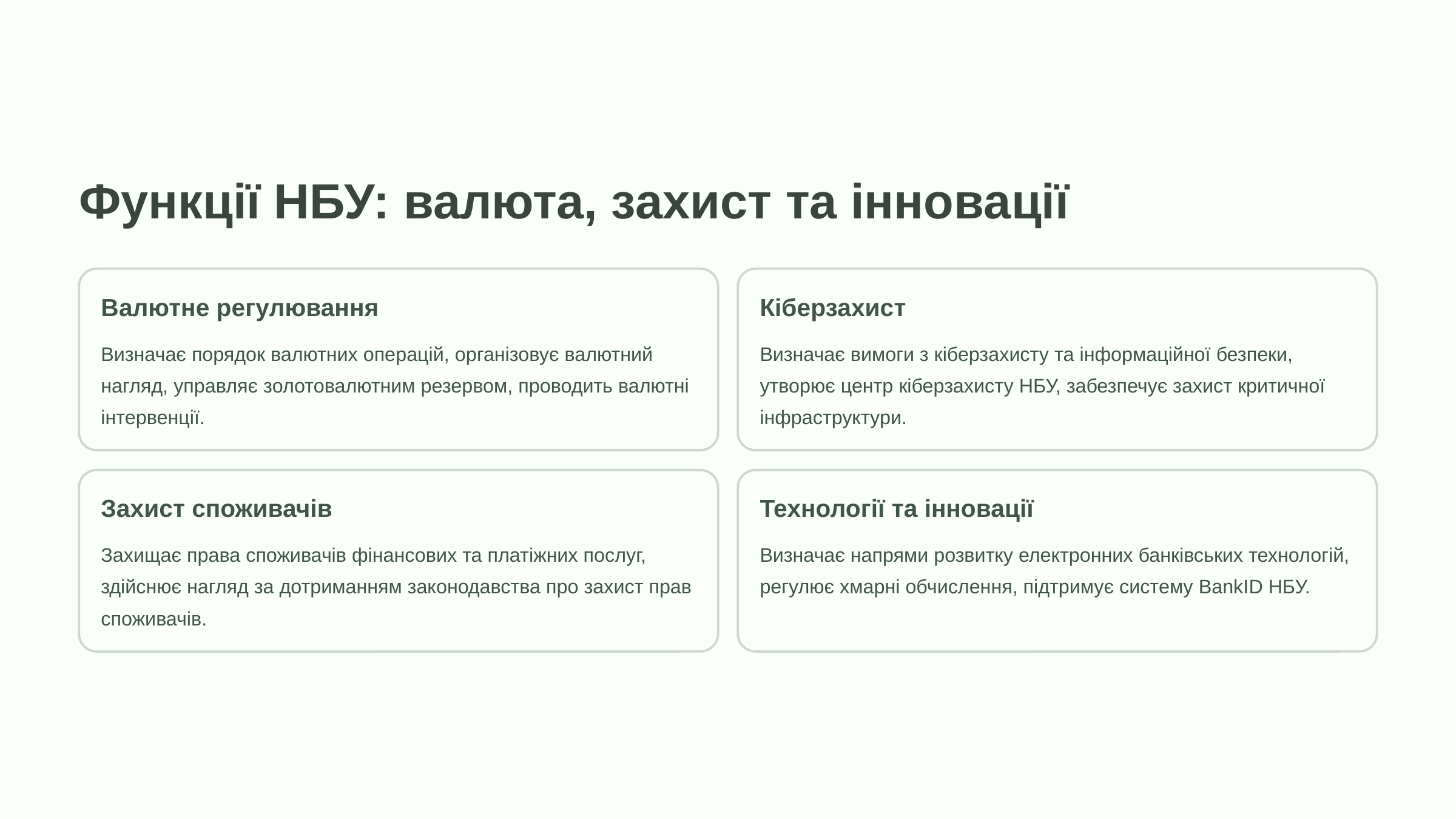

Функції НБУ: валюта, захист та інновації

Валютне регулювання
Кіберзахист
Визначає порядок валютних операцій, організовує валютний нагляд, управляє золотовалютним резервом, проводить валютні інтервенції.
Визначає вимоги з кіберзахисту та інформаційної безпеки, утворює центр кіберзахисту НБУ, забезпечує захист критичної інфраструктури.

Захист споживачів
Технології та інновації
Захищає права споживачів фінансових та платіжних послуг, здійснює нагляд за дотриманням законодавства про захист прав споживачів.
Визначає напрями розвитку електронних банківських технологій, регулює хмарні обчислення, підтримує систему BankID НБУ.